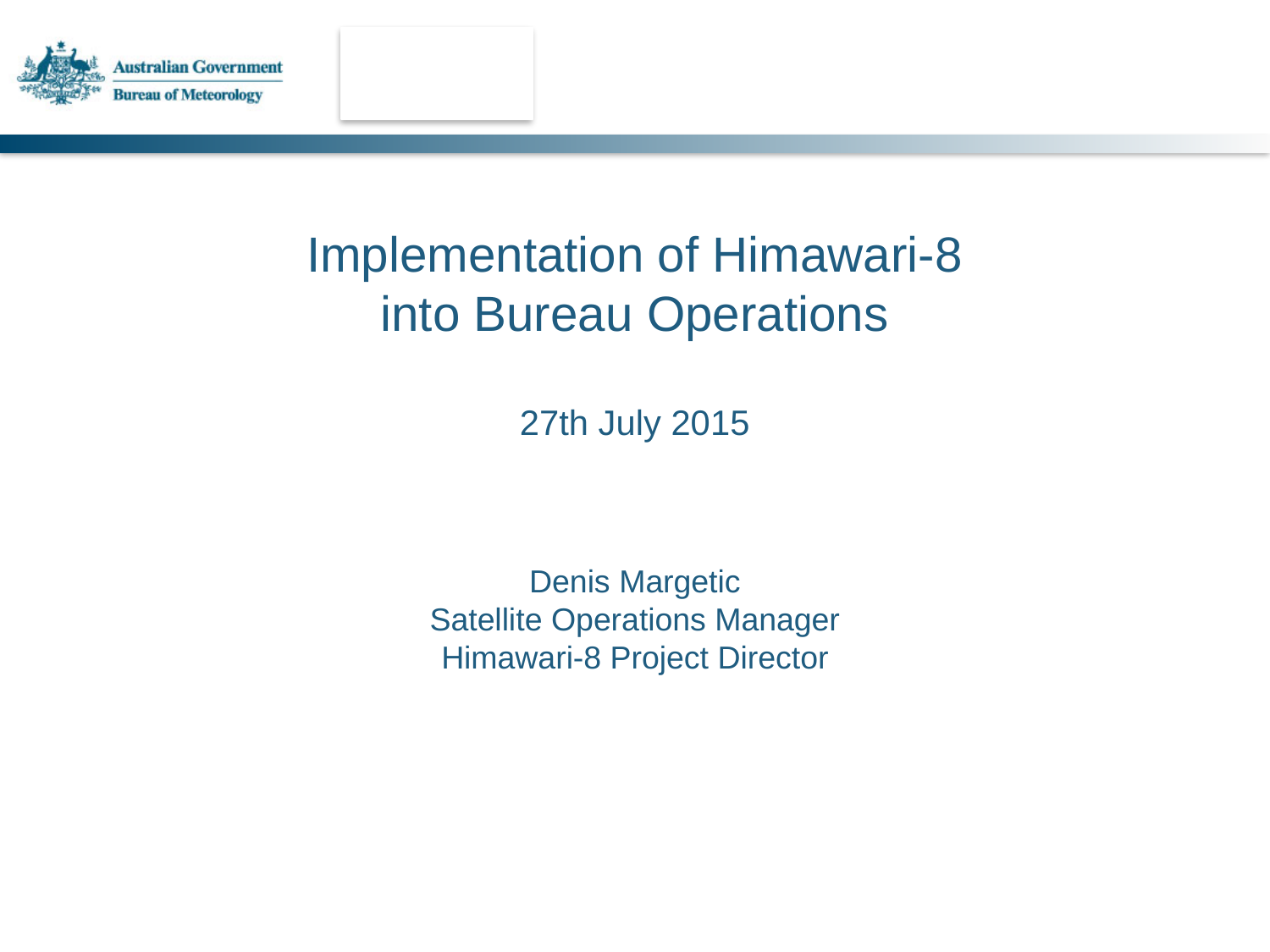

Implementation of Himawari-8
into Bureau Operations

27th July 2015

Denis Margetic
Satellite Operations Manager
Himawari-8 Project Director